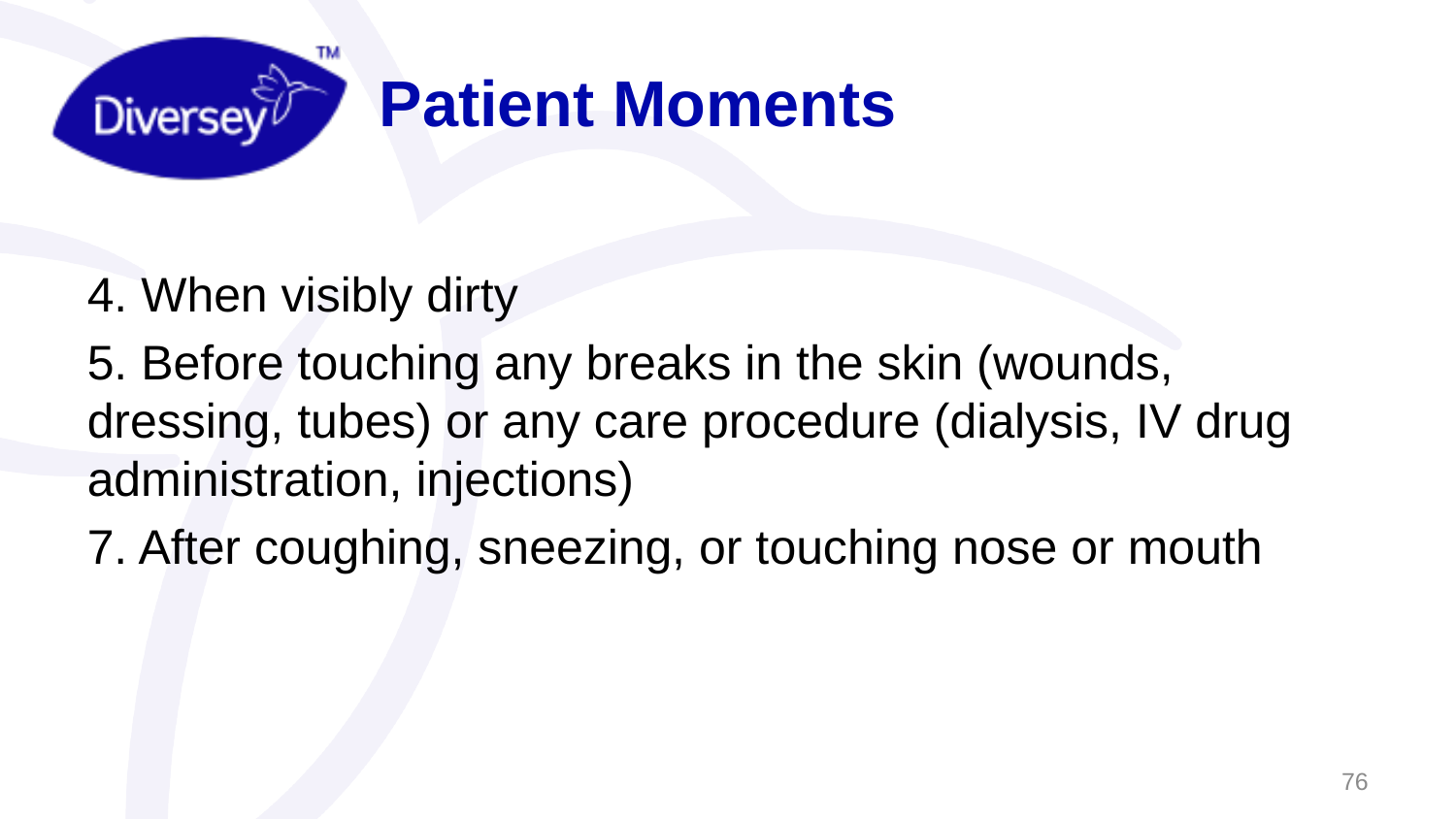

# Patient Moments
4. When visibly dirty
5. Before touching any breaks in the skin (wounds, dressing, tubes) or any care procedure (dialysis, IV drug administration, injections)
7. After coughing, sneezing, or touching nose or mouth

76